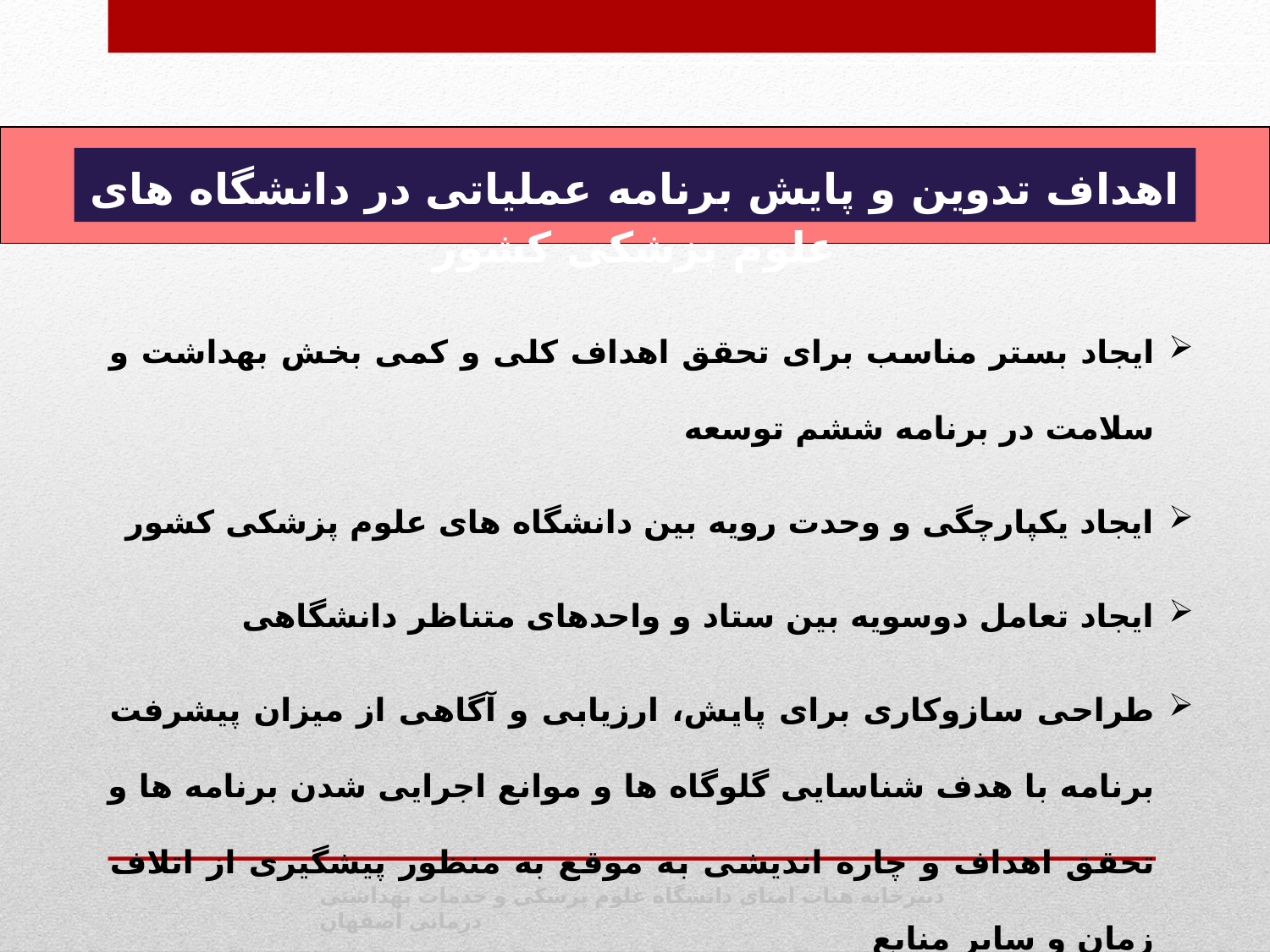

اهداف تدوین و پایش برنامه عملیاتی در دانشگاه های علوم پزشکی کشور
ایجاد بستر مناسب برای تحقق اهداف کلی و کمی بخش بهداشت و سلامت در برنامه ششم توسعه
ایجاد یکپارچگی و وحدت رویه بین دانشگاه های علوم پزشکی کشور
ایجاد تعامل دوسویه بین ستاد و واحدهای متناظر دانشگاهی
طراحی سازوکاری برای پایش، ارزیابی و آگاهی از میزان پیشرفت برنامه با هدف شناسایی گلوگاه ها و موانع اجرایی شدن برنامه ها و تحقق اهداف و چاره اندیشی به موقع به منظور پیشگیری از اتلاف زمان و سایر منابع

دبیرخانه هیات امنای دانشگاه علوم پزشکی و خدمات بهداشتی درمانی اصفهان